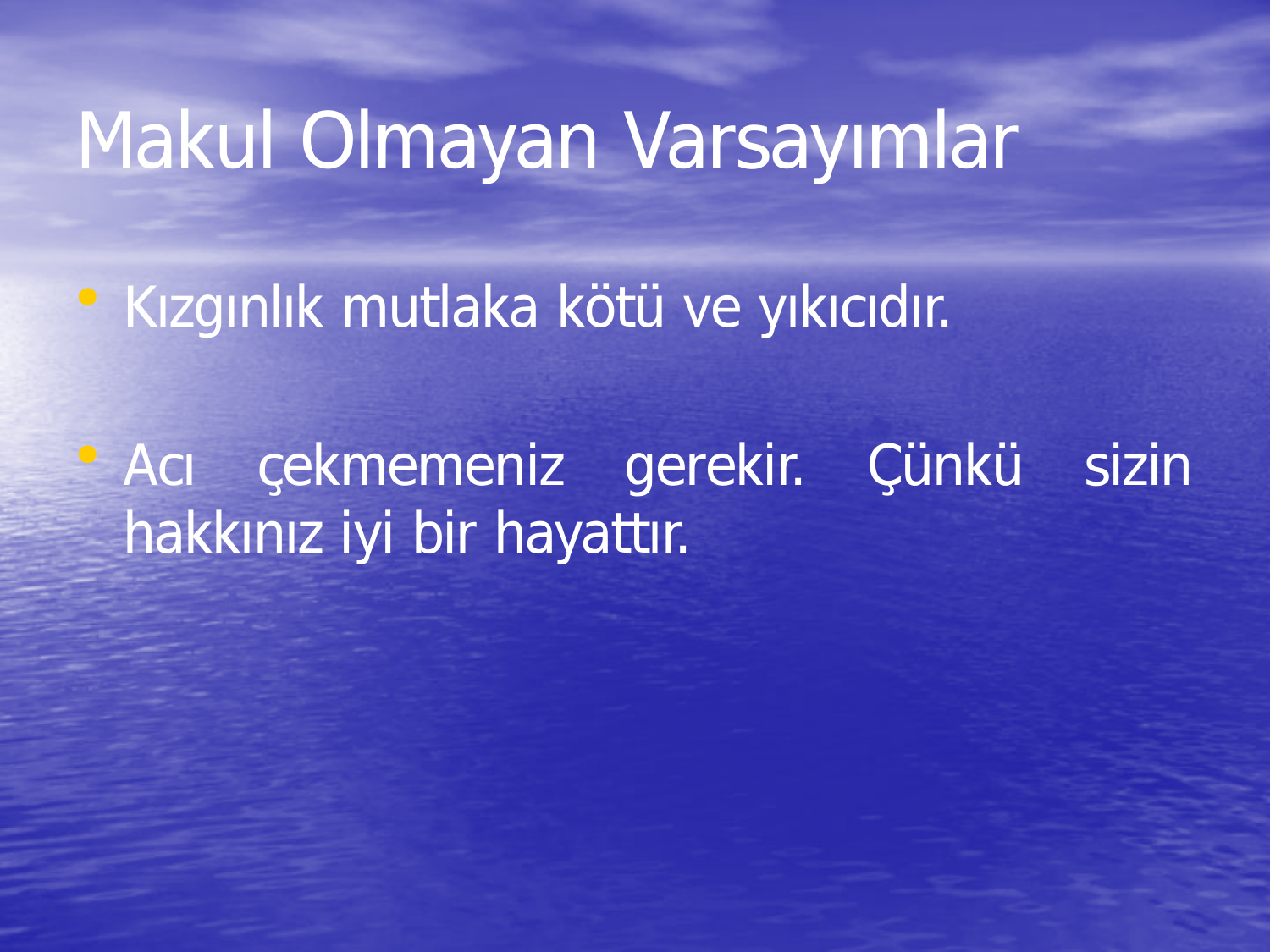

# Makul Olmayan Varsayımlar
Kızgınlık mutlaka kötü ve yıkıcıdır.

Acı çekmemeniz gerekir. Çünkü sizin hakkınız iyi bir hayattır.